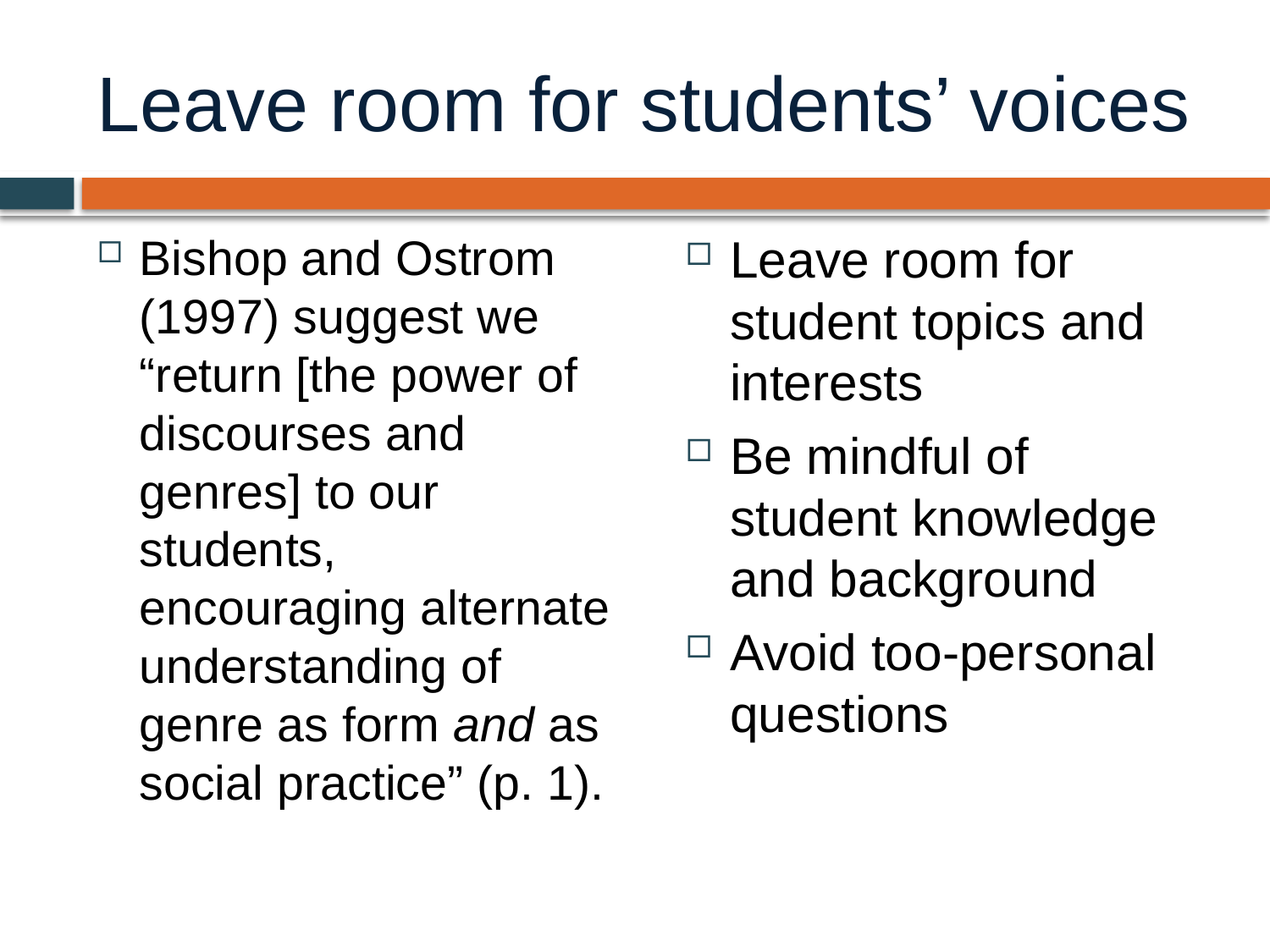

# Leave room for students’ voices
Bishop and Ostrom (1997) suggest we “return [the power of discourses and genres] to our students, encouraging alternate understanding of genre as form and as social practice” (p. 1).

Leave room for student topics and interests
Be mindful of student knowledge and background
Avoid too-personal questions